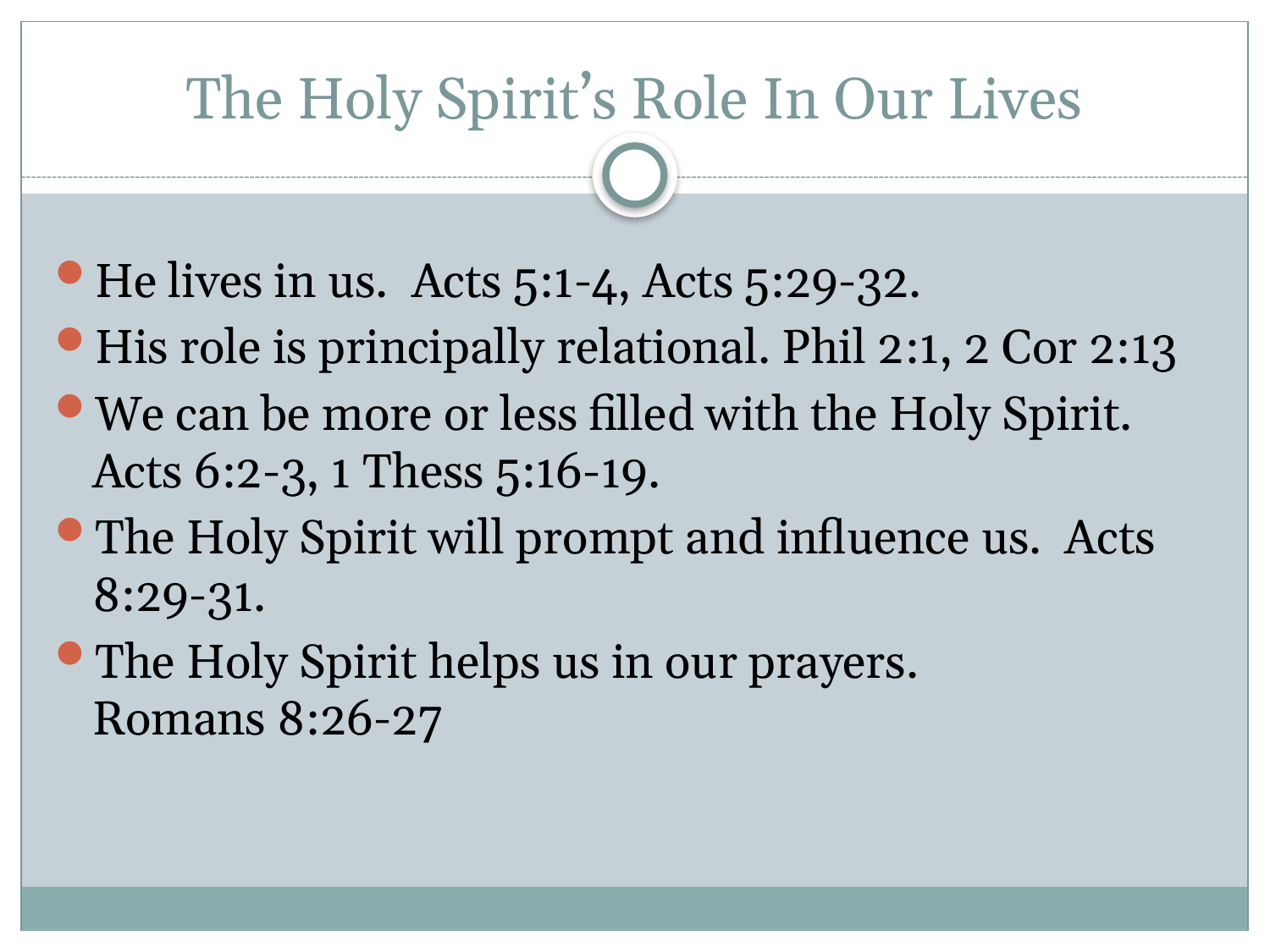

# The Holy Spirit’s Role In Our Lives
He lives in us.  Acts 5:1-4, Acts 5:29-32.
His role is principally relational. Phil 2:1, 2 Cor 2:13
We can be more or less filled with the Holy Spirit.  Acts 6:2-3, 1 Thess 5:16-19.
The Holy Spirit will prompt and influence us.  Acts 8:29-31.
The Holy Spirit helps us in our prayers.            Romans 8:26-27